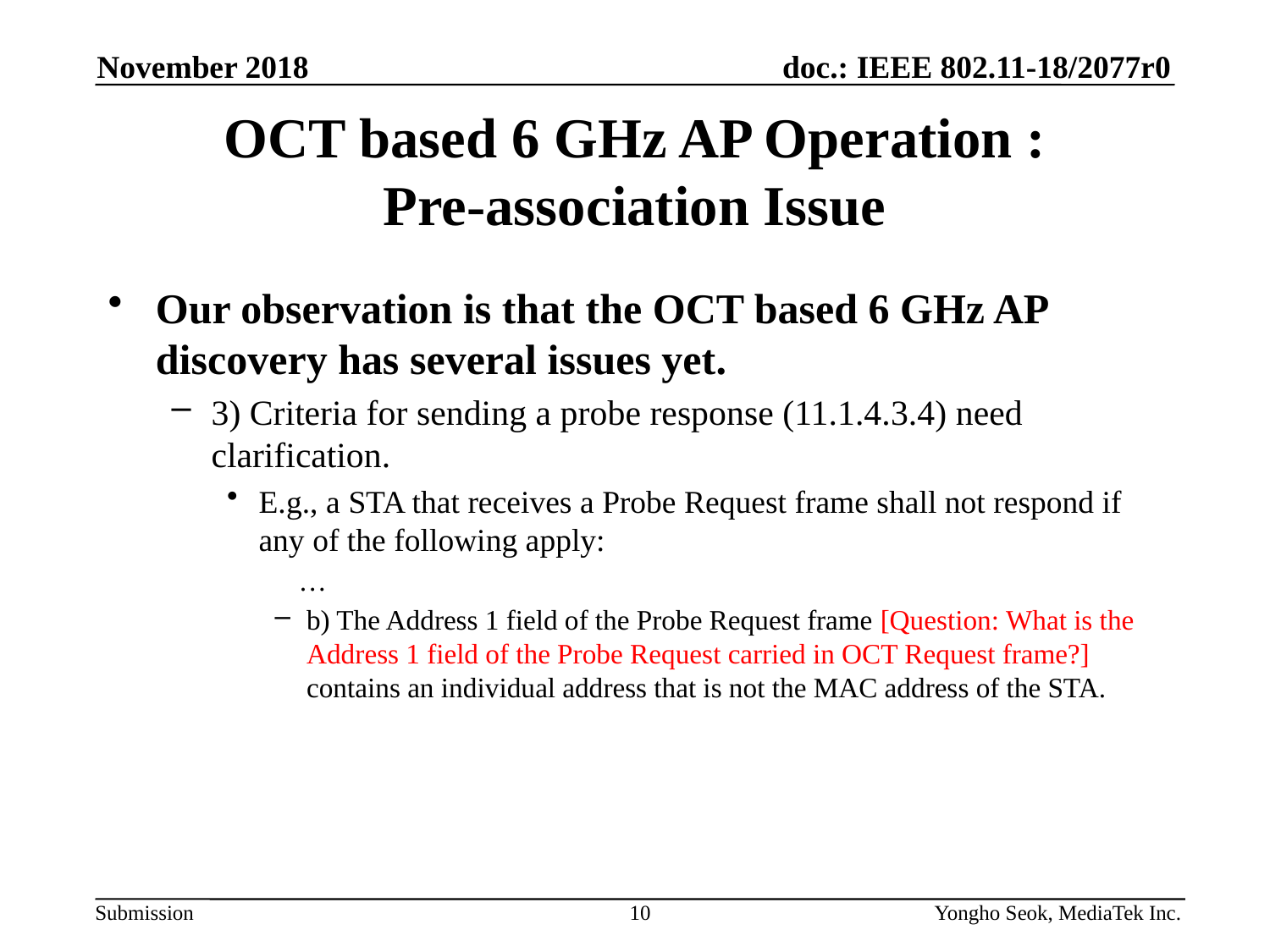

November 2018
# OCT based 6 GHz AP Operation : Pre-association Issue
Our observation is that the OCT based 6 GHz AP discovery has several issues yet.
3) Criteria for sending a probe response (11.1.4.3.4) need clarification.
E.g., a STA that receives a Probe Request frame shall not respond if any of the following apply:
…
b) The Address 1 field of the Probe Request frame [Question: What is the Address 1 field of the Probe Request carried in OCT Request frame?] contains an individual address that is not the MAC address of the STA.

10
Yongho Seok, MediaTek Inc.